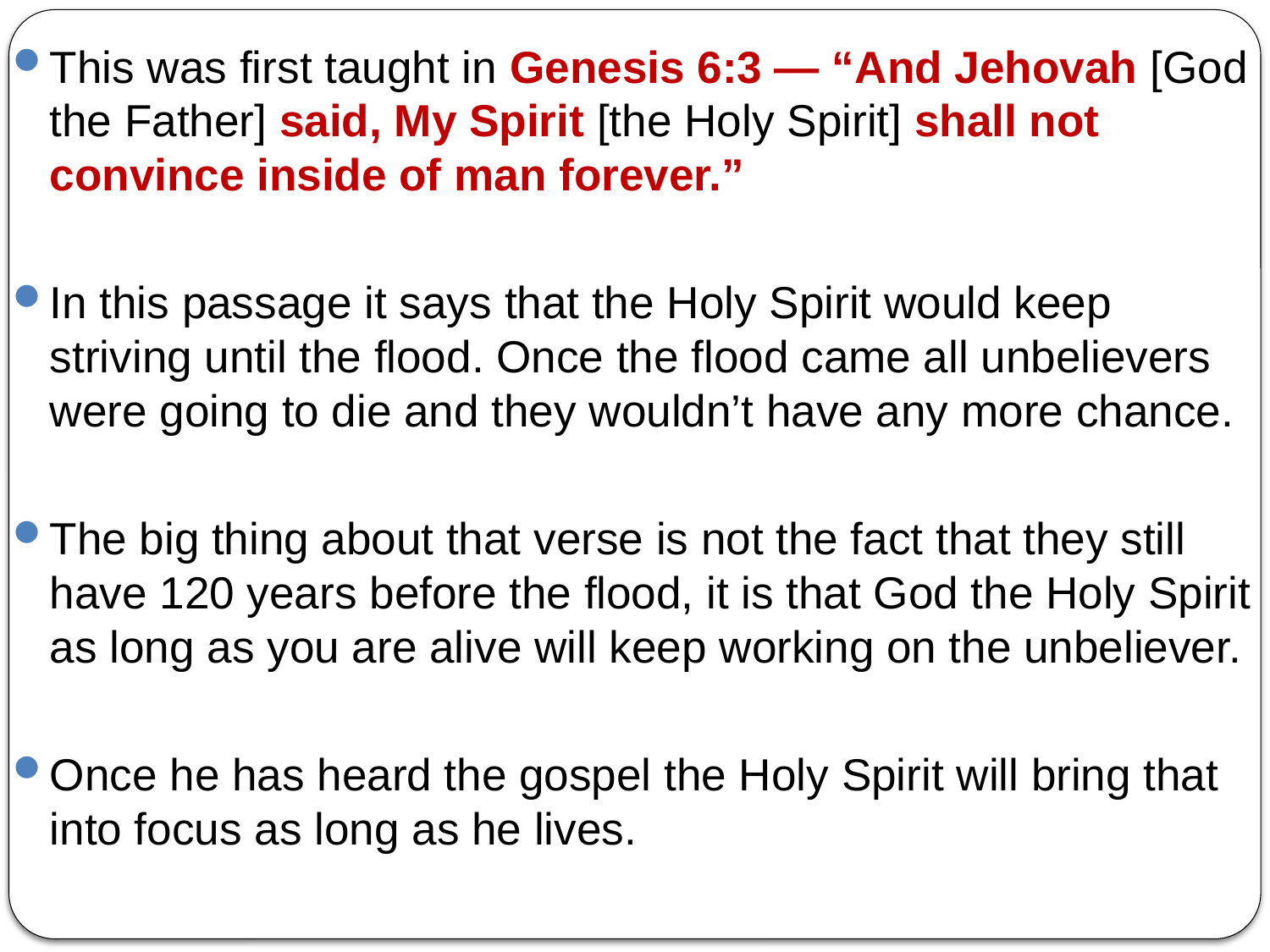

This was first taught in Genesis 6:3 — “And Jehovah [God the Father] said, My Spirit [the Holy Spirit] shall not convince inside of man forever.”

In this passage it says that the Holy Spirit would keep striving until the flood. Once the flood came all unbelievers were going to die and they wouldn’t have any more chance.

The big thing about that verse is not the fact that they still have 120 years before the flood, it is that God the Holy Spirit as long as you are alive will keep working on the unbeliever.

Once he has heard the gospel the Holy Spirit will bring that into focus as long as he lives.